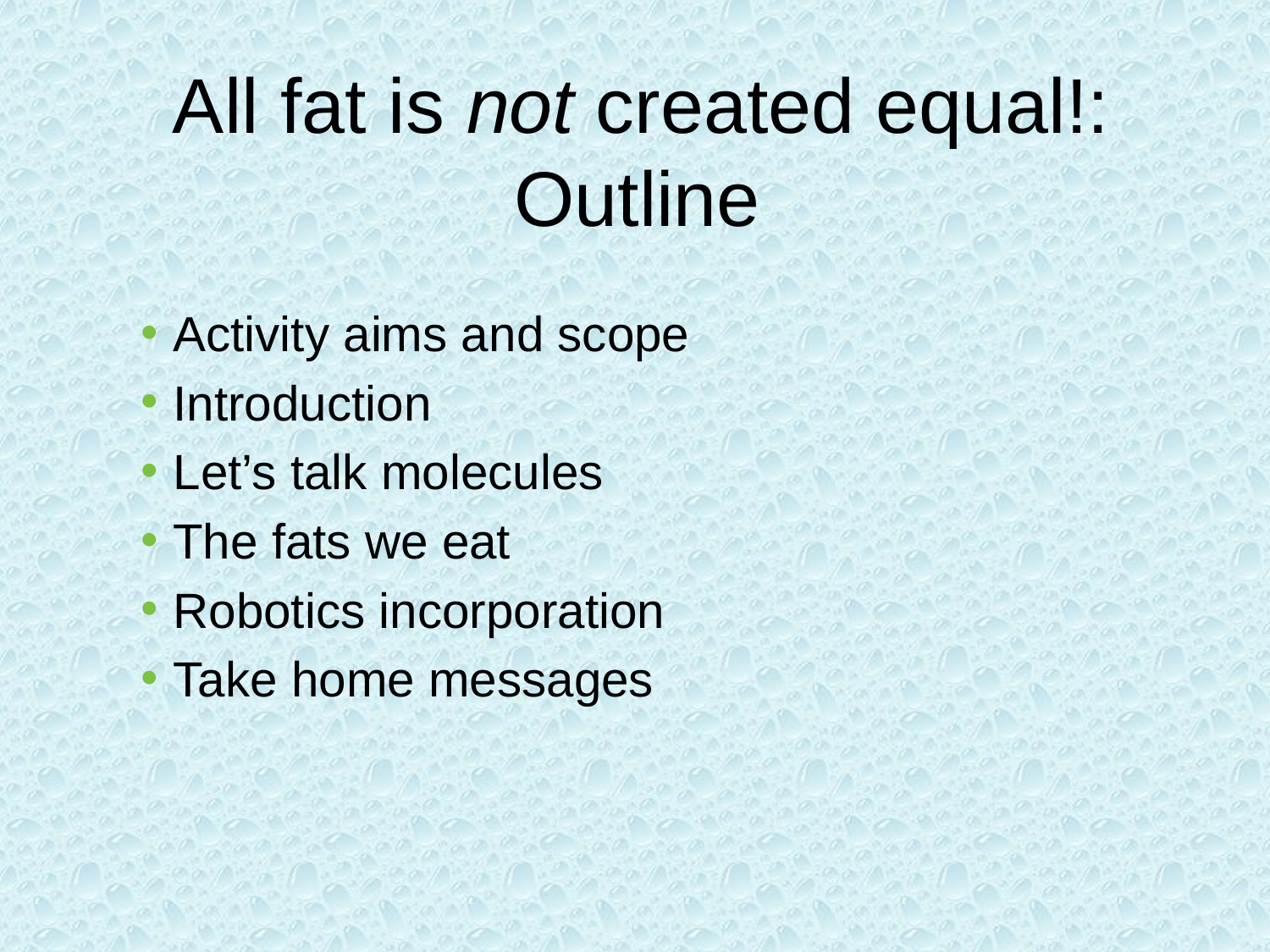

# All fat is not created equal!: Outline

Activity aims and scope
Introduction
Let’s talk molecules
The fats we eat
Robotics incorporation
Take home messages